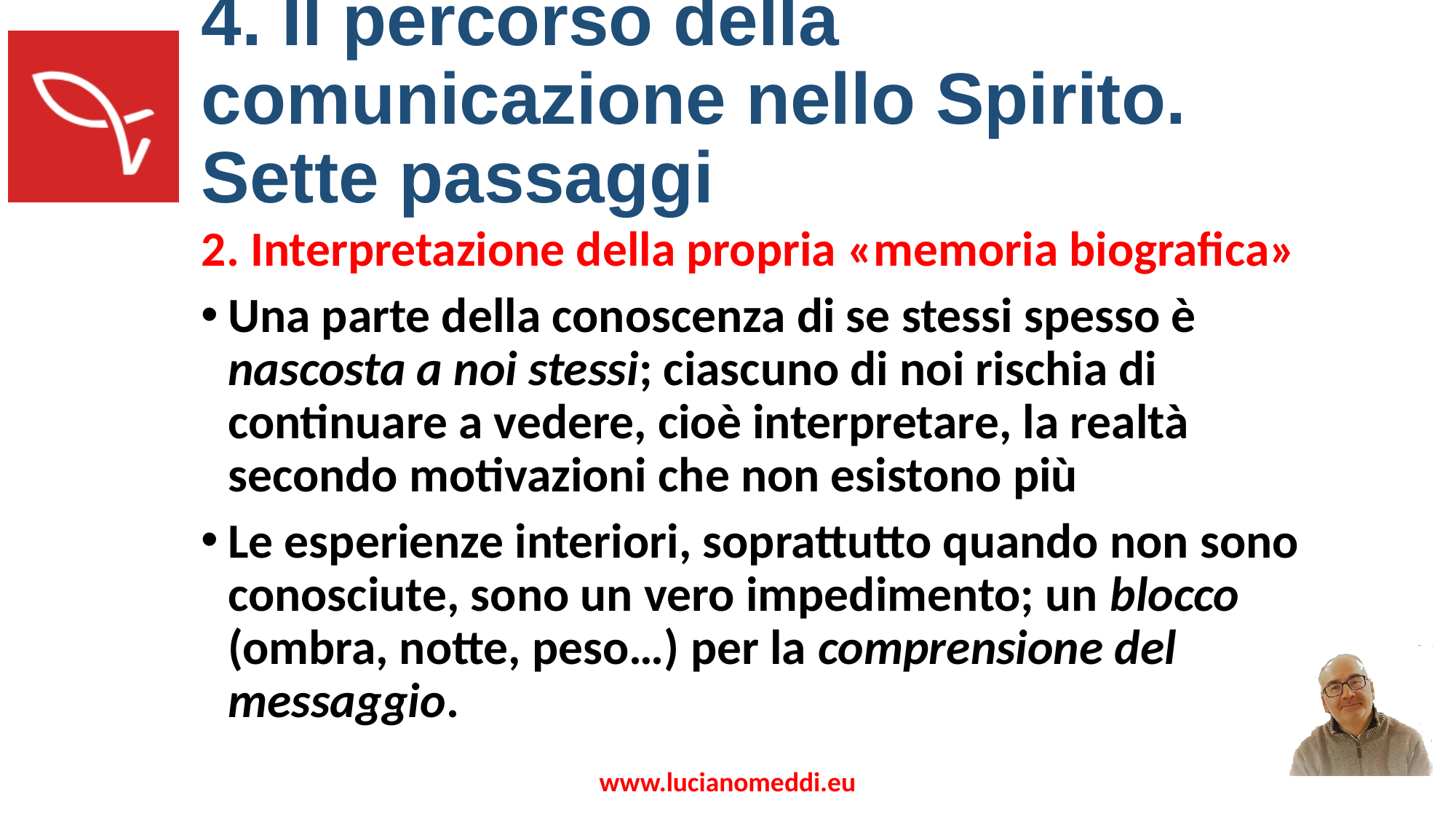

# 4. Il percorso della comunicazione nello Spirito. Sette passaggi
2. Interpretazione della propria «memoria biografica»
Una parte della conoscenza di se stessi spesso è nascosta a noi stessi; ciascuno di noi rischia di continuare a vedere, cioè interpretare, la realtà secondo motivazioni che non esistono più
Le esperienze interiori, soprattutto quando non sono conosciute, sono un vero impedimento; un blocco (ombra, notte, peso…) per la comprensione del messaggio.
www.lucianomeddi.eu